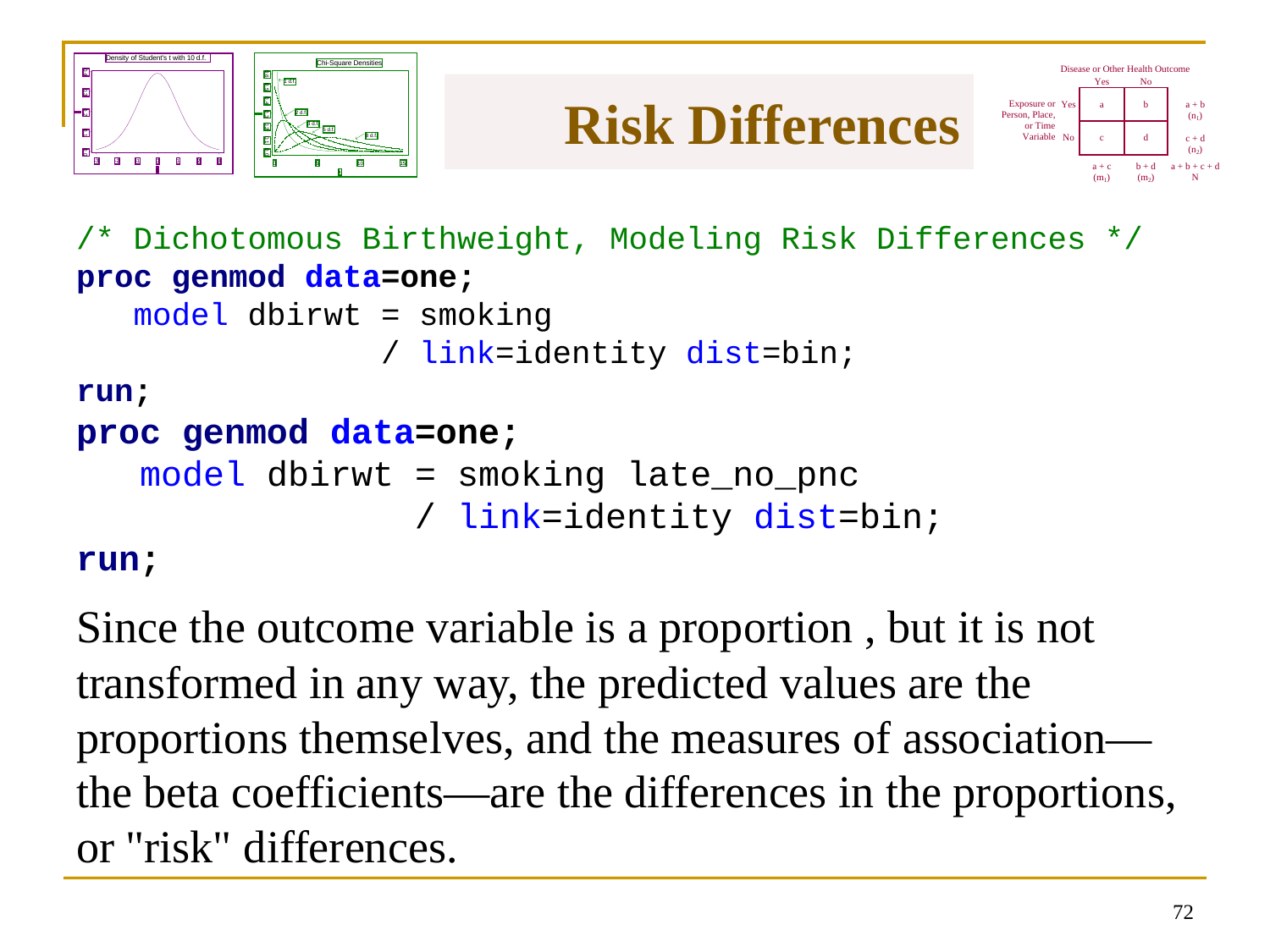

# Risk Differences
/* Dichotomous Birthweight, Modeling Risk Differences */
proc genmod data=one;
   model dbirwt = smoking
                / link=identity dist=bin;
run;
proc genmod data=one;
   model dbirwt = smoking late_no_pnc
                / link=identity dist=bin;
run;

Since the outcome variable is a proportion , but it is not transformed in any way, the predicted values are the proportions themselves, and the measures of association—the beta coefficients—are the differences in the proportions, or "risk" differences.
72